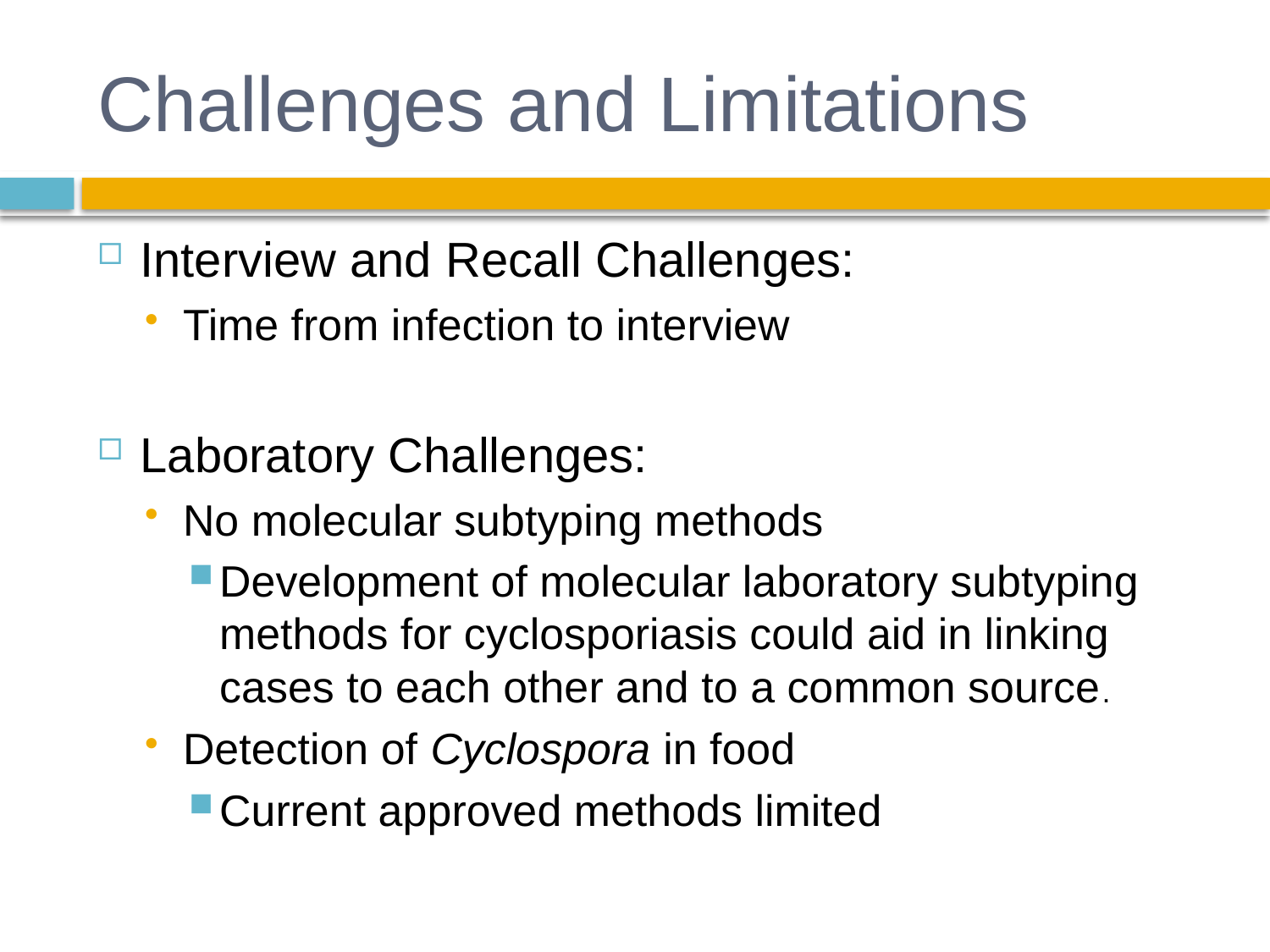

# Challenges and Limitations
Interview and Recall Challenges:
Time from infection to interview

Laboratory Challenges:
No molecular subtyping methods
Development of molecular laboratory subtyping methods for cyclosporiasis could aid in linking cases to each other and to a common source.
Detection of Cyclospora in food
Current approved methods limited